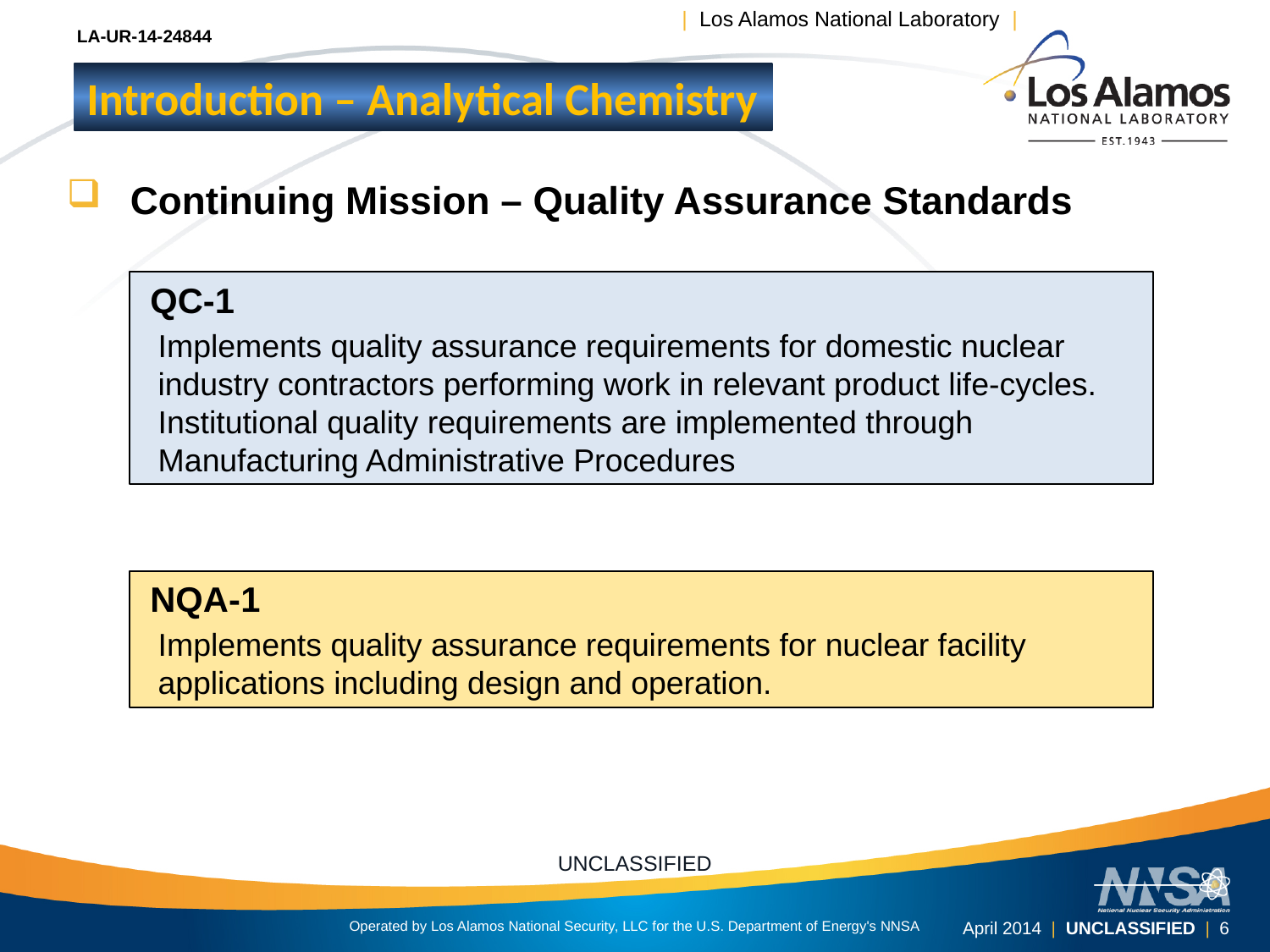

LA-UR-14-24844
Introduction – Analytical Chemistry
Continuing Mission – Quality Assurance Standards
QC-1
Implements quality assurance requirements for domestic nuclear industry contractors performing work in relevant product life-cycles.  Institutional quality requirements are implemented through Manufacturing Administrative Procedures
NQA-1
Implements quality assurance requirements for nuclear facility applications including design and operation.